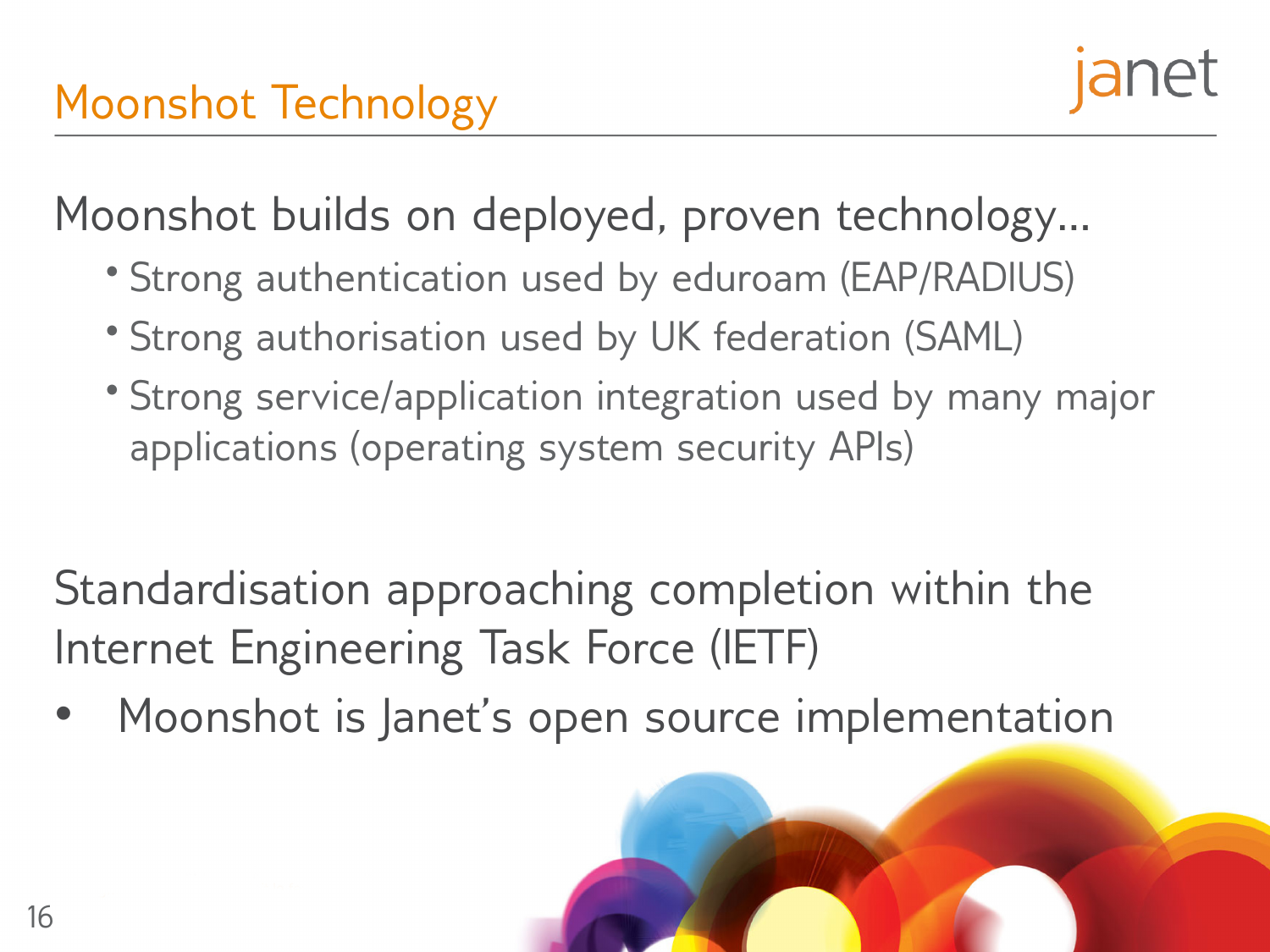

# Moonshot Technology
Moonshot builds on deployed, proven technology…
Strong authentication used by eduroam (EAP/RADIUS)
Strong authorisation used by UK federation (SAML)
Strong service/application integration used by many major applications (operating system security APIs)

Standardisation approaching completion within the Internet Engineering Task Force (IETF)
Moonshot is Janet’s open source implementation
16